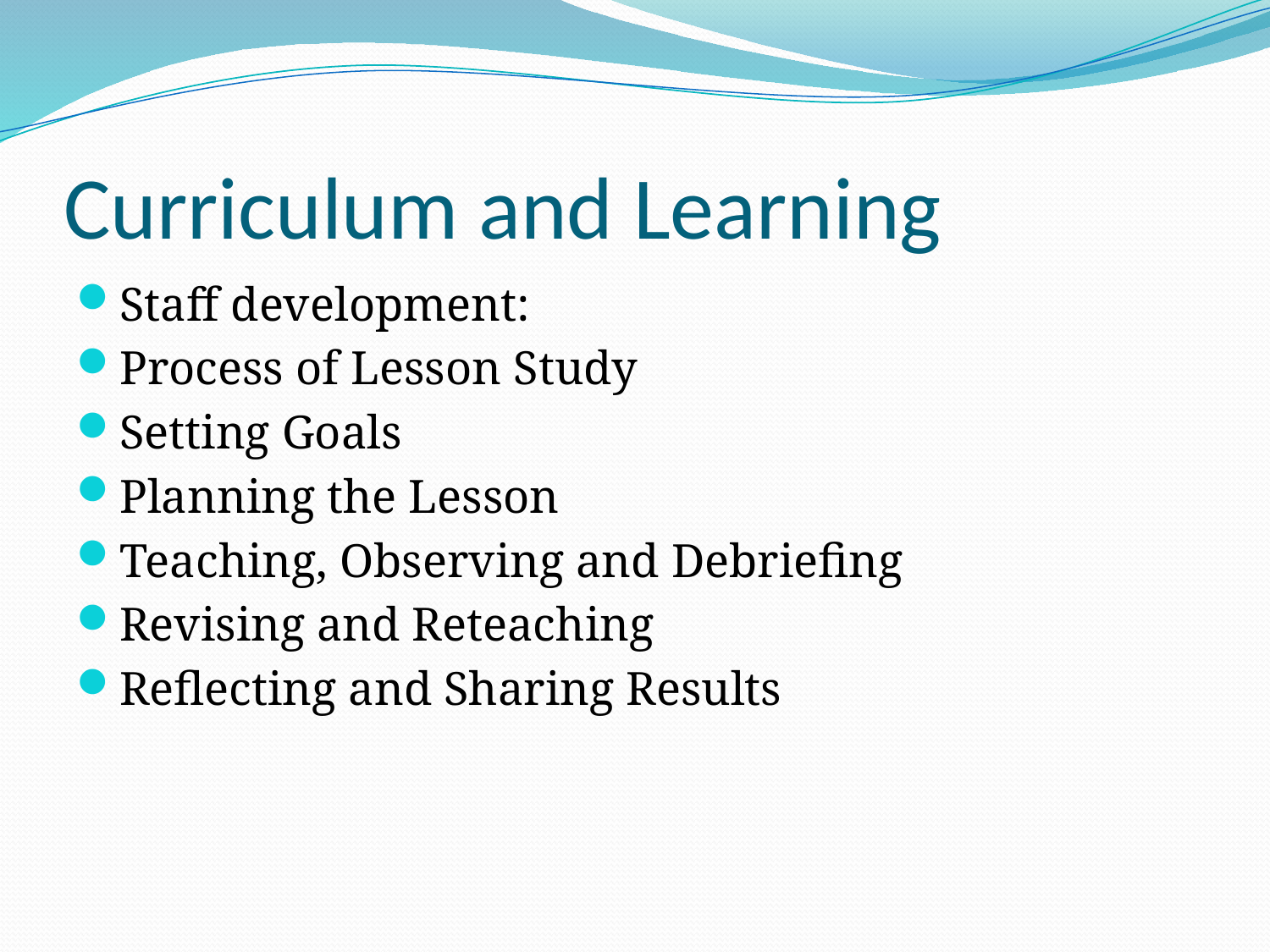

# Curriculum and Learning
Staff development:
Process of Lesson Study
Setting Goals
Planning the Lesson
Teaching, Observing and Debriefing
Revising and Reteaching
Reflecting and Sharing Results